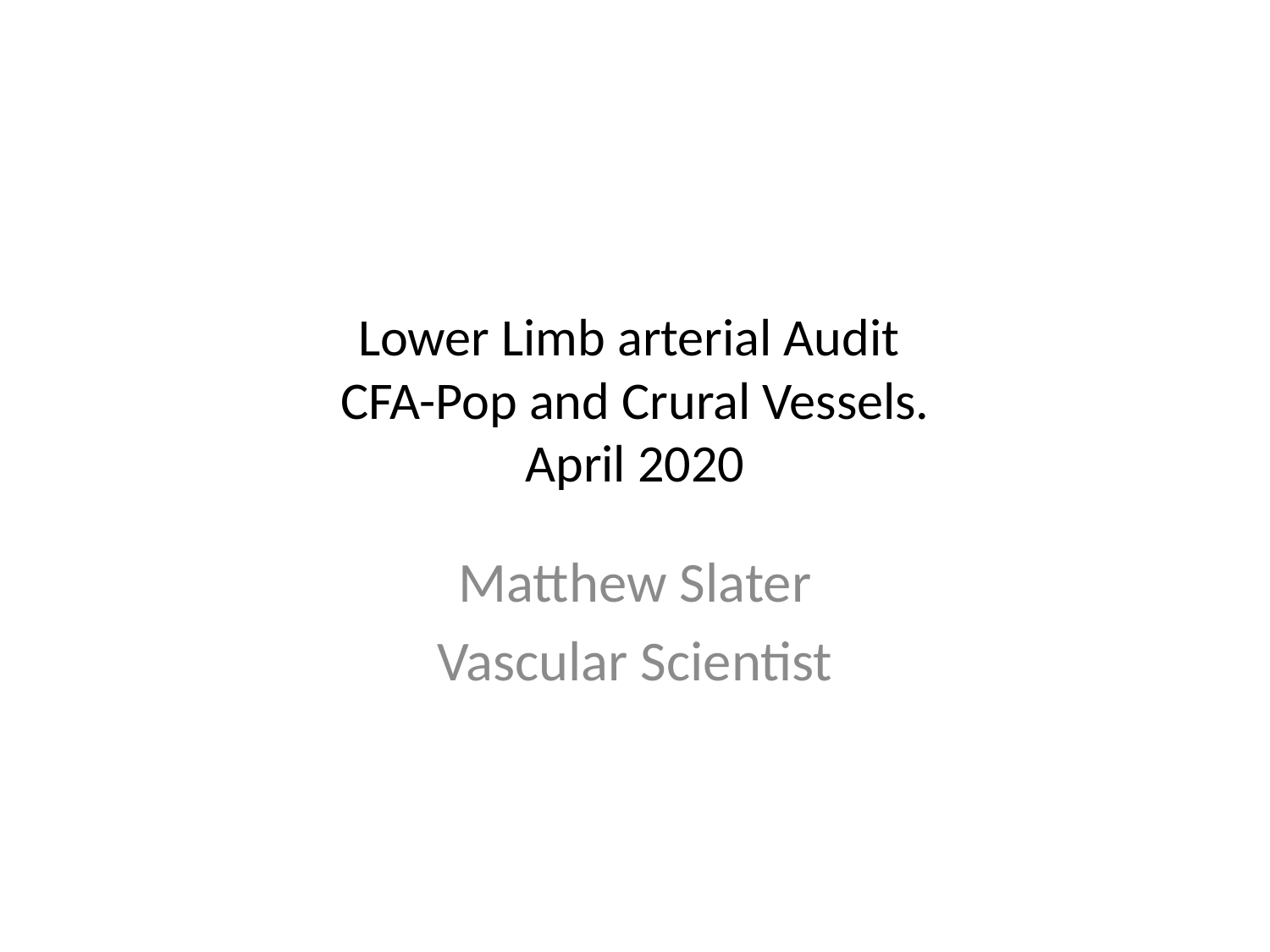

# Lower Limb arterial Audit CFA-Pop and Crural Vessels. April 2020
Matthew Slater
Vascular Scientist